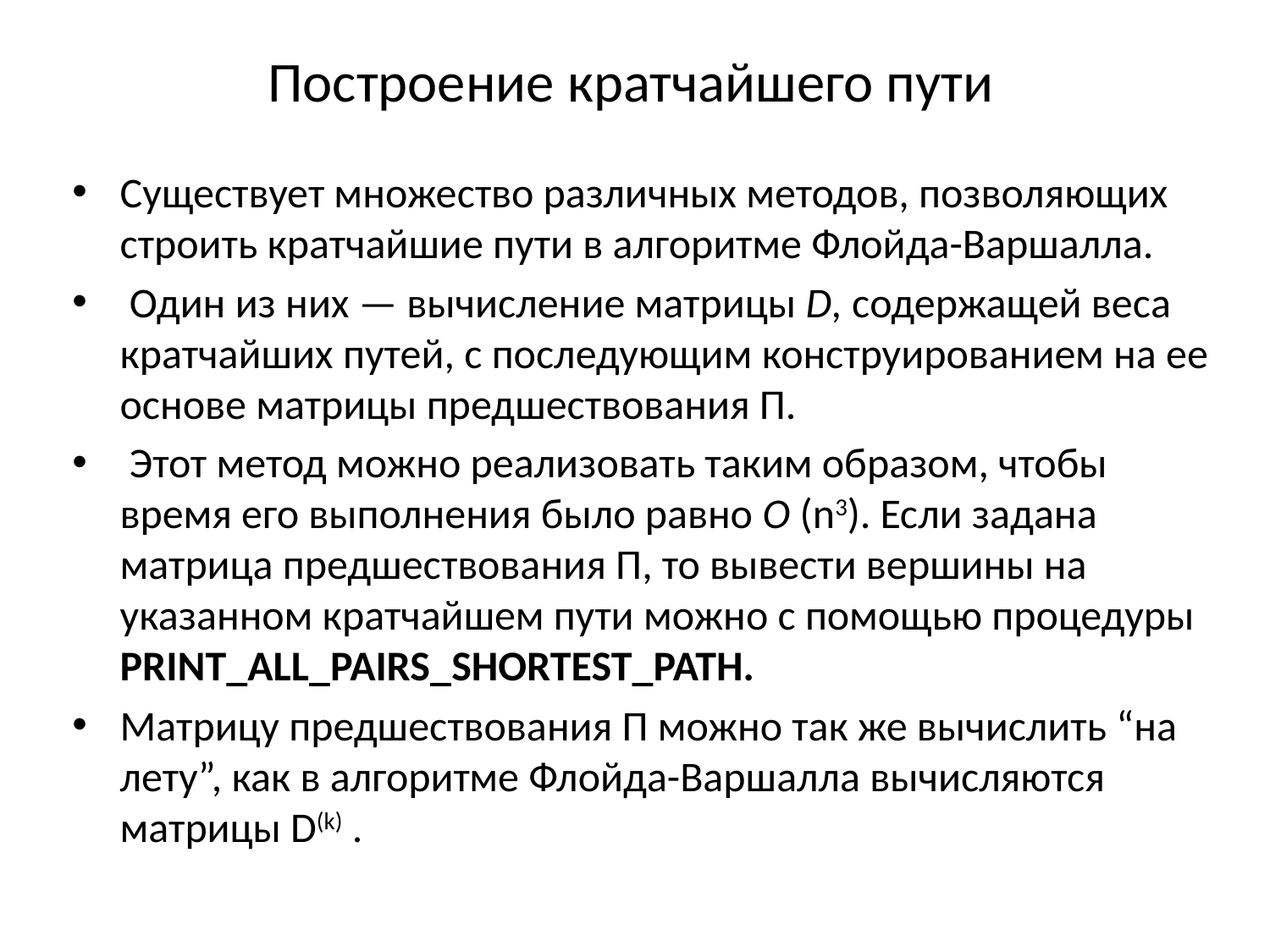

# Построение кратчайшего пути
Существует множество различных методов, позволяющих строить кратчайшие пути в алгоритме Флойда-Варшалла.
 Один из них — вычисление матрицы D, содержащей веса кратчайших путей, с последующим конструированием на ее основе матрицы предшествования П.
 Этот метод можно реализовать таким образом, чтобы время его выполнения было равно О (n3). Если задана матрица предшествования П, то вывести вершины на указанном кратчайшем пути можно с помощью процедуры Print_All_Pairs_Shortest_Path.
Матрицу предшествования П можно так же вычислить “на лету”, как в алгоритме Флойда-Варшалла вычисляются матрицы D(k) .